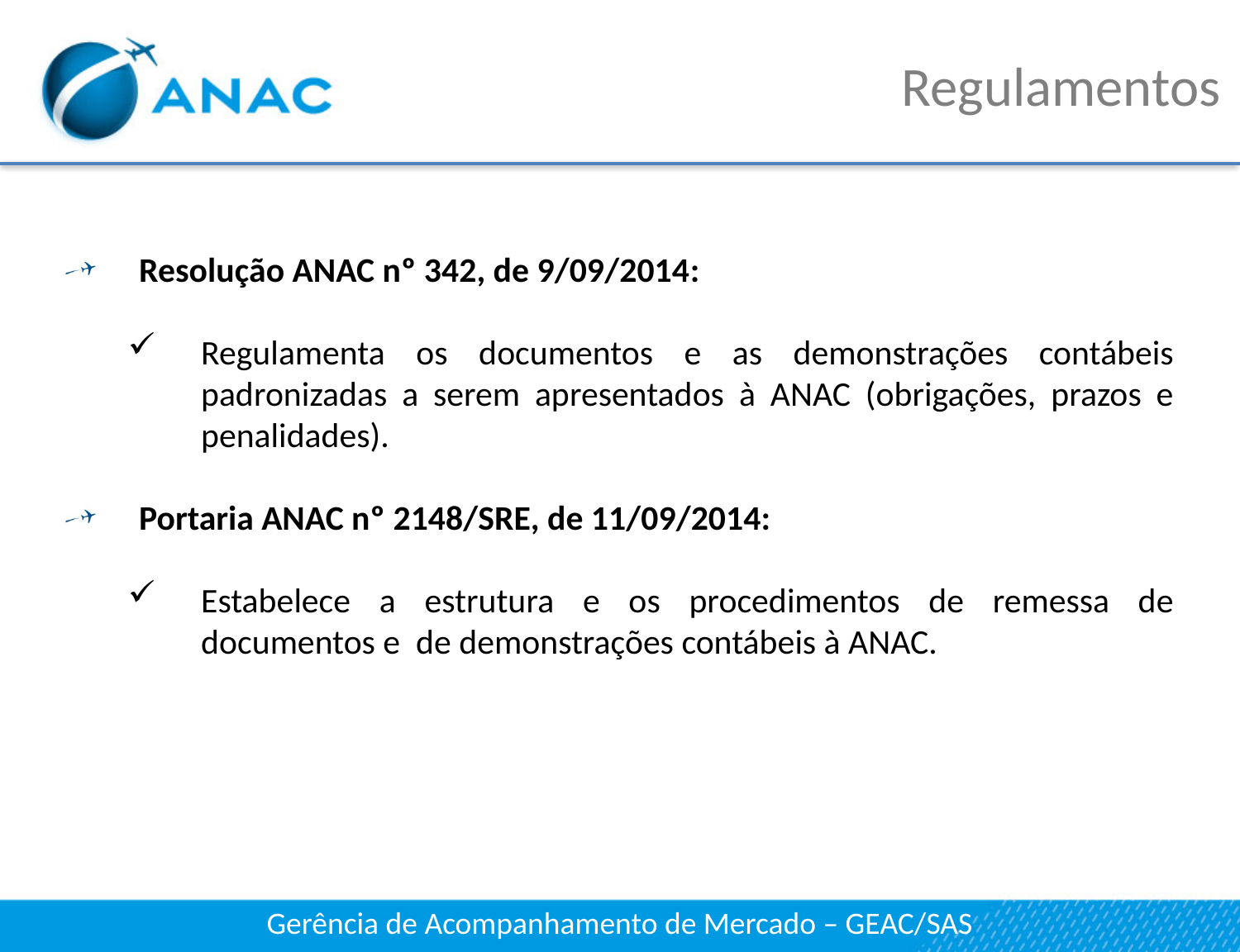

# Regulamentos
Resolução ANAC nº 342, de 9/09/2014:
Regulamenta os documentos e as demonstrações contábeis padronizadas a serem apresentados à ANAC (obrigações, prazos e penalidades).
Portaria ANAC nº 2148/SRE, de 11/09/2014:
Estabelece a estrutura e os procedimentos de remessa de documentos e  de demonstrações contábeis à ANAC.
Gerência de Acompanhamento de Mercado – GEAC/SAS